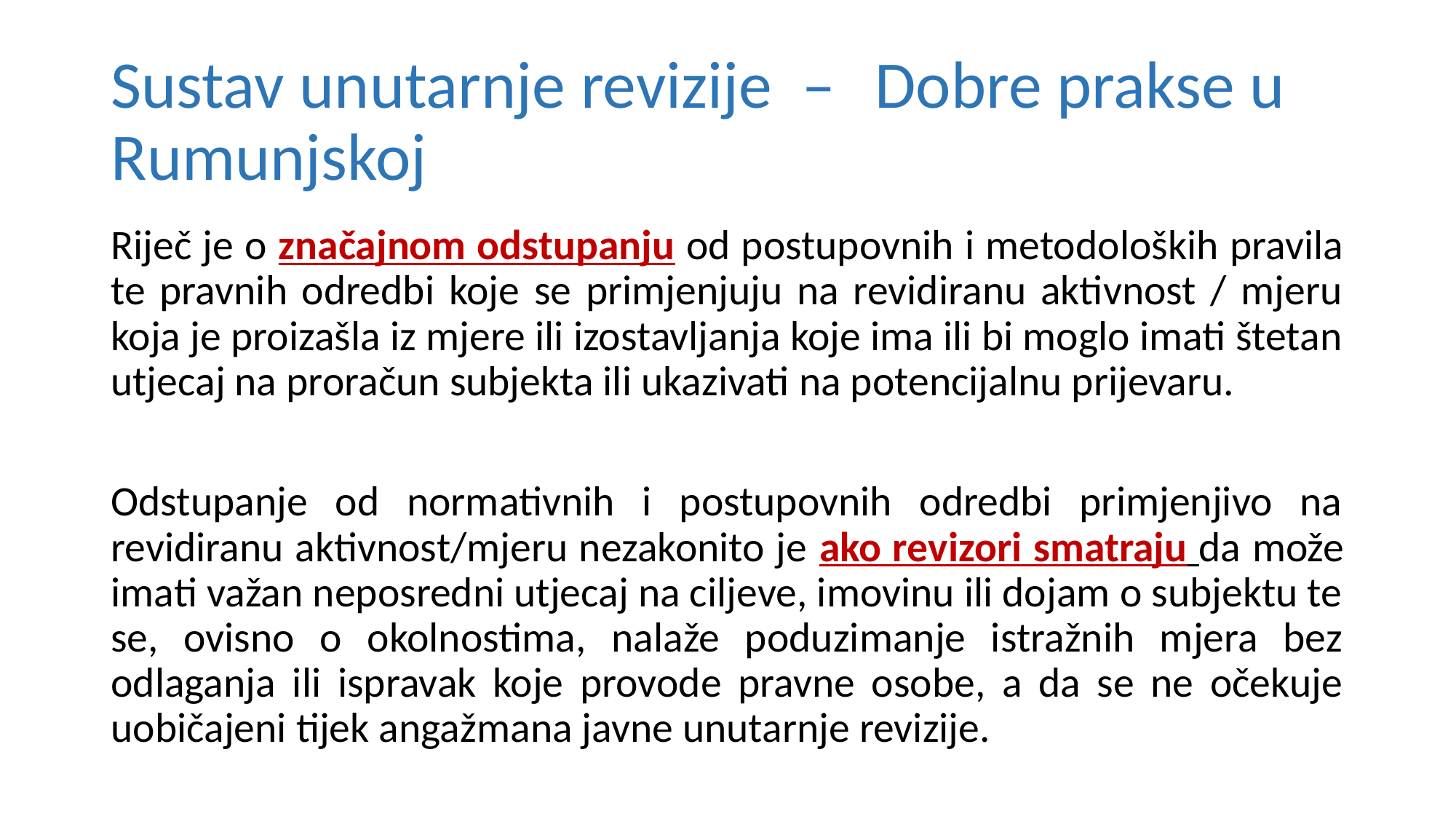

# Sustav unutarnje revizije  –	Dobre prakse u Rumunjskoj
Riječ je o značajnom odstupanju od postupovnih i metodoloških pravila te pravnih odredbi koje se primjenjuju na revidiranu aktivnost / mjeru koja je proizašla iz mjere ili izostavljanja koje ima ili bi moglo imati štetan utjecaj na proračun subjekta ili ukazivati na potencijalnu prijevaru.

Odstupanje od normativnih i postupovnih odredbi primjenjivo na revidiranu aktivnost/mjeru nezakonito je ako revizori smatraju da može imati važan neposredni utjecaj na ciljeve, imovinu ili dojam o subjektu te se, ovisno o okolnostima, nalaže poduzimanje istražnih mjera bez odlaganja ili ispravak koje provode pravne osobe, a da se ne očekuje uobičajeni tijek angažmana javne unutarnje revizije.